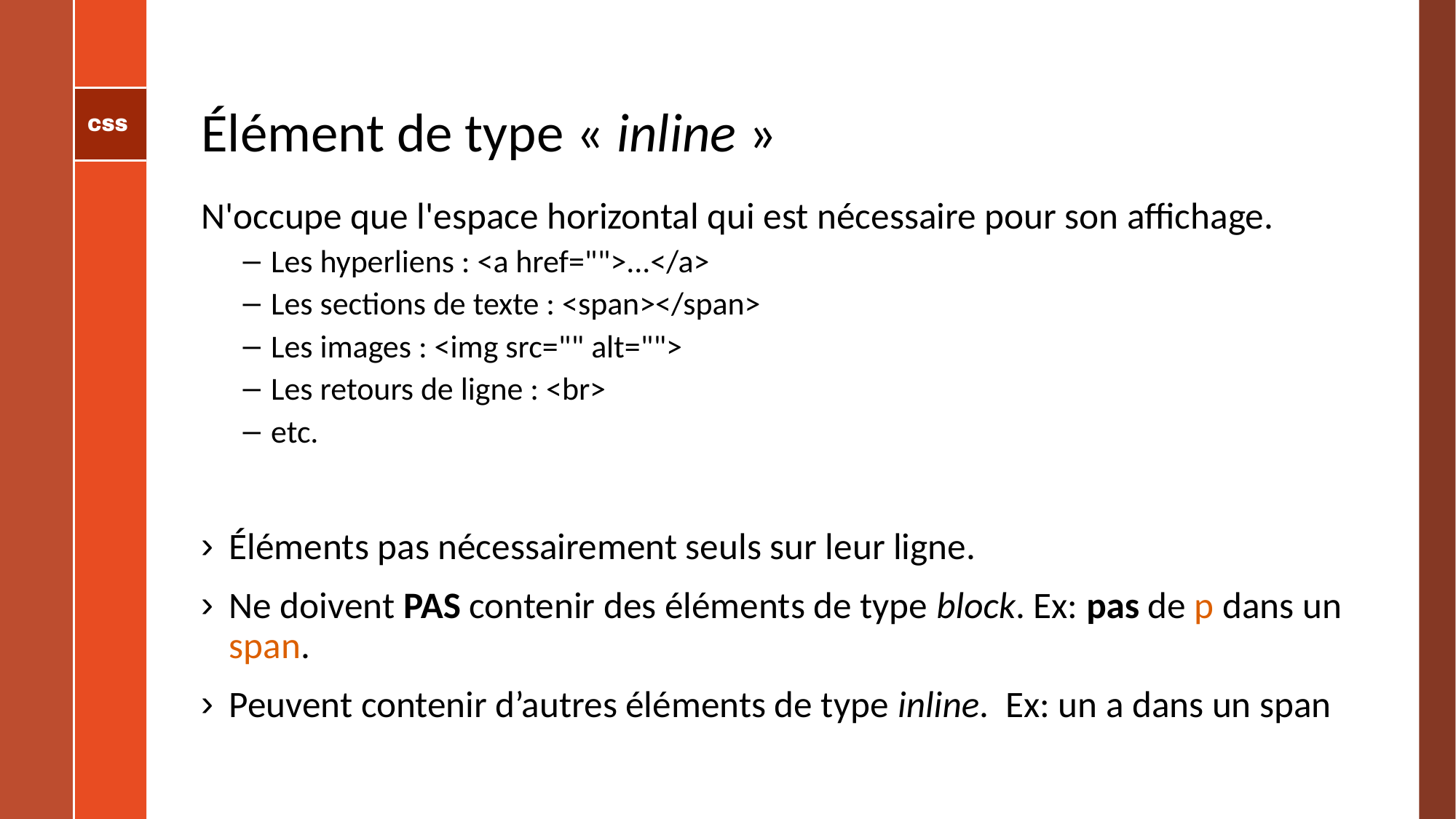

# Élément de type « inline »
N'occupe que l'espace horizontal qui est nécessaire pour son affichage.​
Les hyperliens : <a href="">...</a>​
Les sections de texte : <span></span>​
Les images : <img src="" alt="">​
Les retours de ligne : <br>​
etc.

Éléments pas nécessairement seuls sur leur ligne.
Ne doivent PAS contenir des éléments de type block. Ex: pas de p dans un span.
Peuvent contenir d’autres éléments de type inline.  Ex: un a dans un span